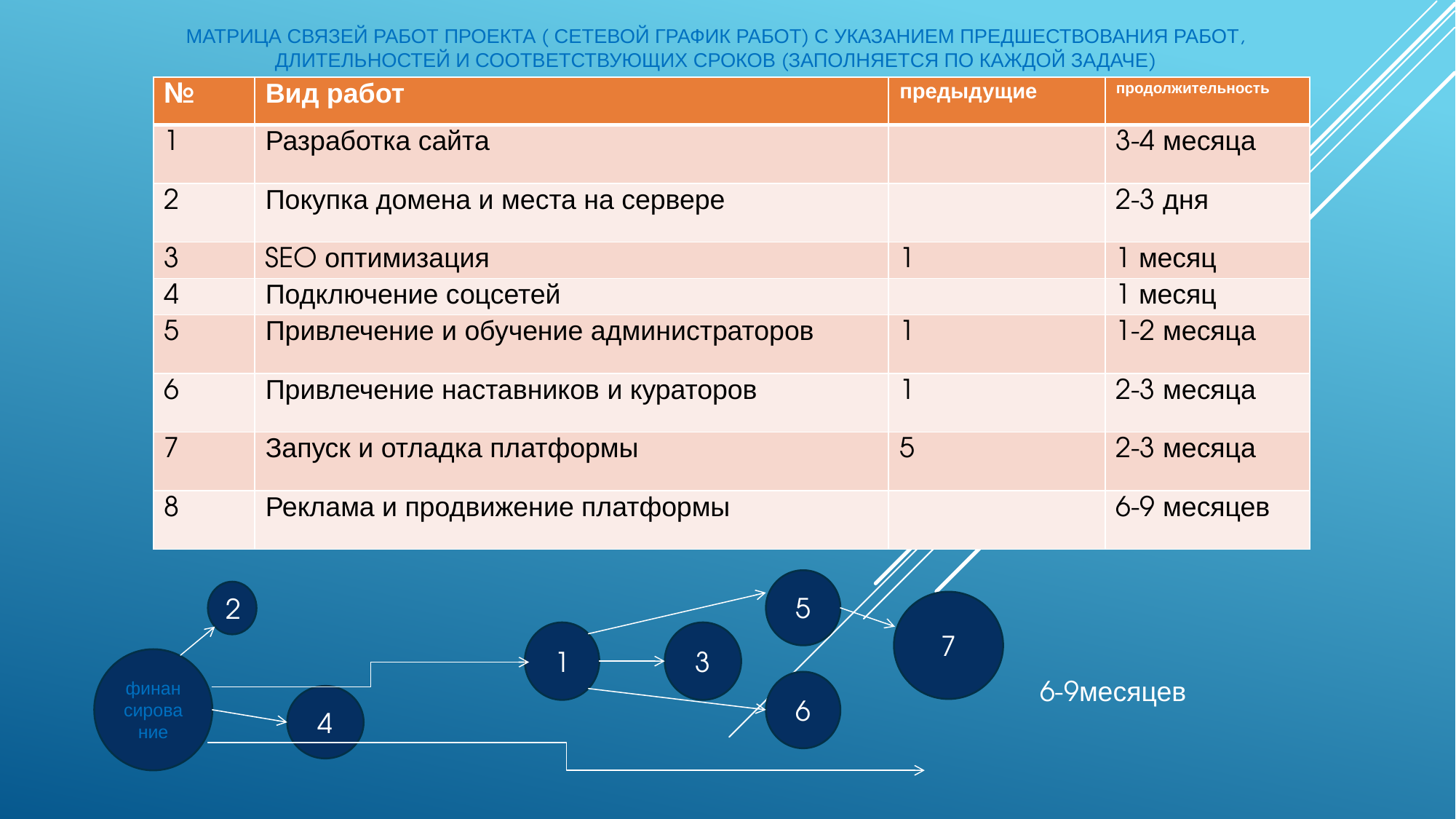

# Матрица связей работ проекта ( сетевой график работ) с указанием предшествования работ, длительностей и соответствующих сроков (заполняется по каждой задаче)
| № | Вид работ | предыдущие | продолжительность |
| --- | --- | --- | --- |
| 1 | Разработка сайта |  | 3-4 месяца |
| 2 | Покупка домена и места на сервере |  | 2-3 дня |
| 3 | SEO оптимизация | 1 | 1 месяц |
| 4 | Подключение соцсетей |  | 1 месяц |
| 5 | Привлечение и обучение администраторов | 1 | 1-2 месяца |
| 6 | Привлечение наставников и кураторов | 1 | 2-3 месяца |
| 7 | Запуск и отладка платформы | 5 | 2-3 месяца |
| 8 | Реклама и продвижение платформы |  | 6-9 месяцев |
5
2
7
1
3
финансирование
6
6-9месяцев
4